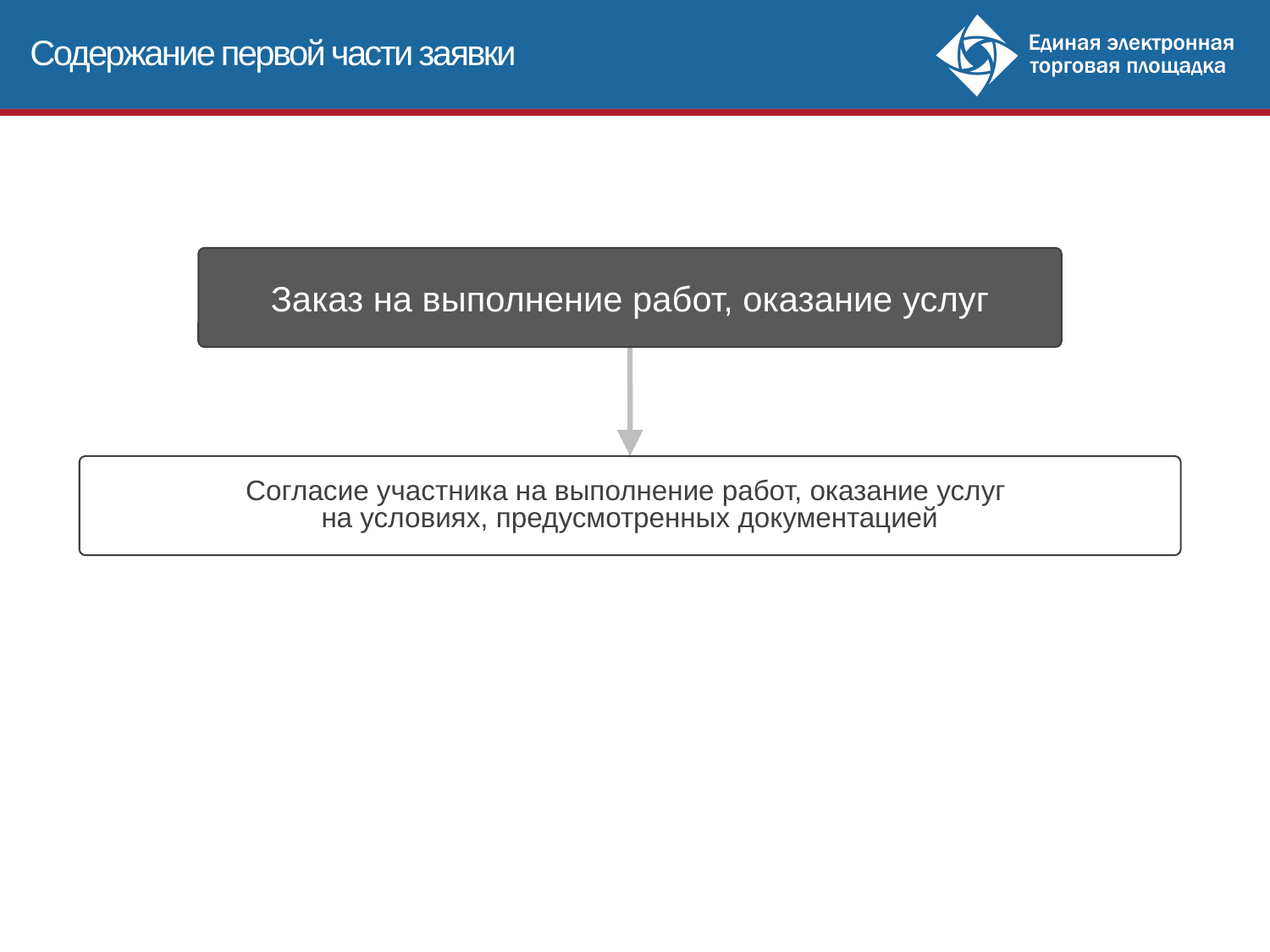

Содержание первой части заявки

Заказ на выполнение работ, оказание услуг
Согласие участника на выполнение работ, оказание услуг
на условиях, предусмотренных документацией